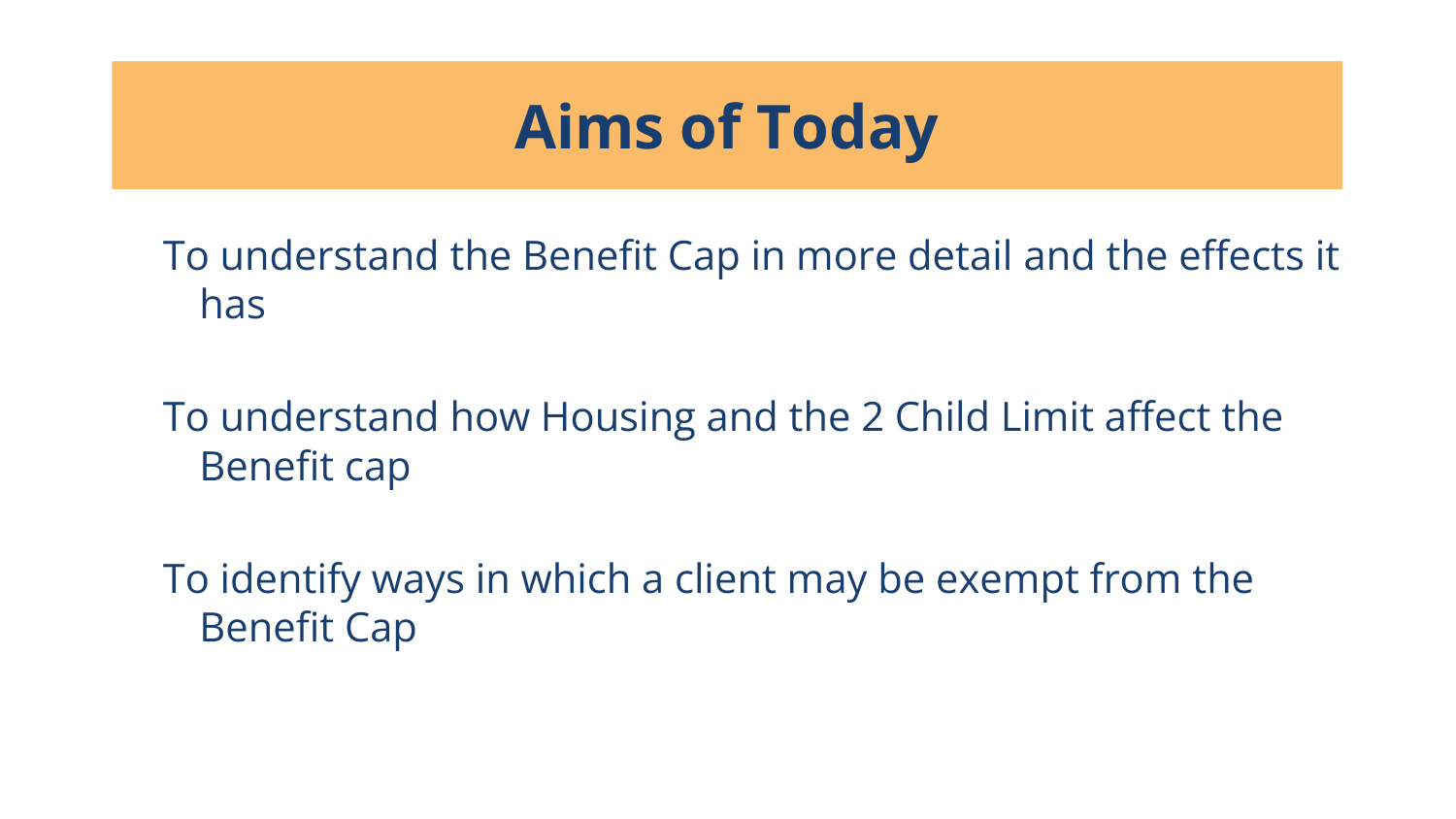

Aims of Today
To understand the Benefit Cap in more detail​ and the effects it has
​
To understand how Housing and the 2 Child Limit affect the Benefit cap
​
To identify ways in which a client may be exempt from the Benefit Cap